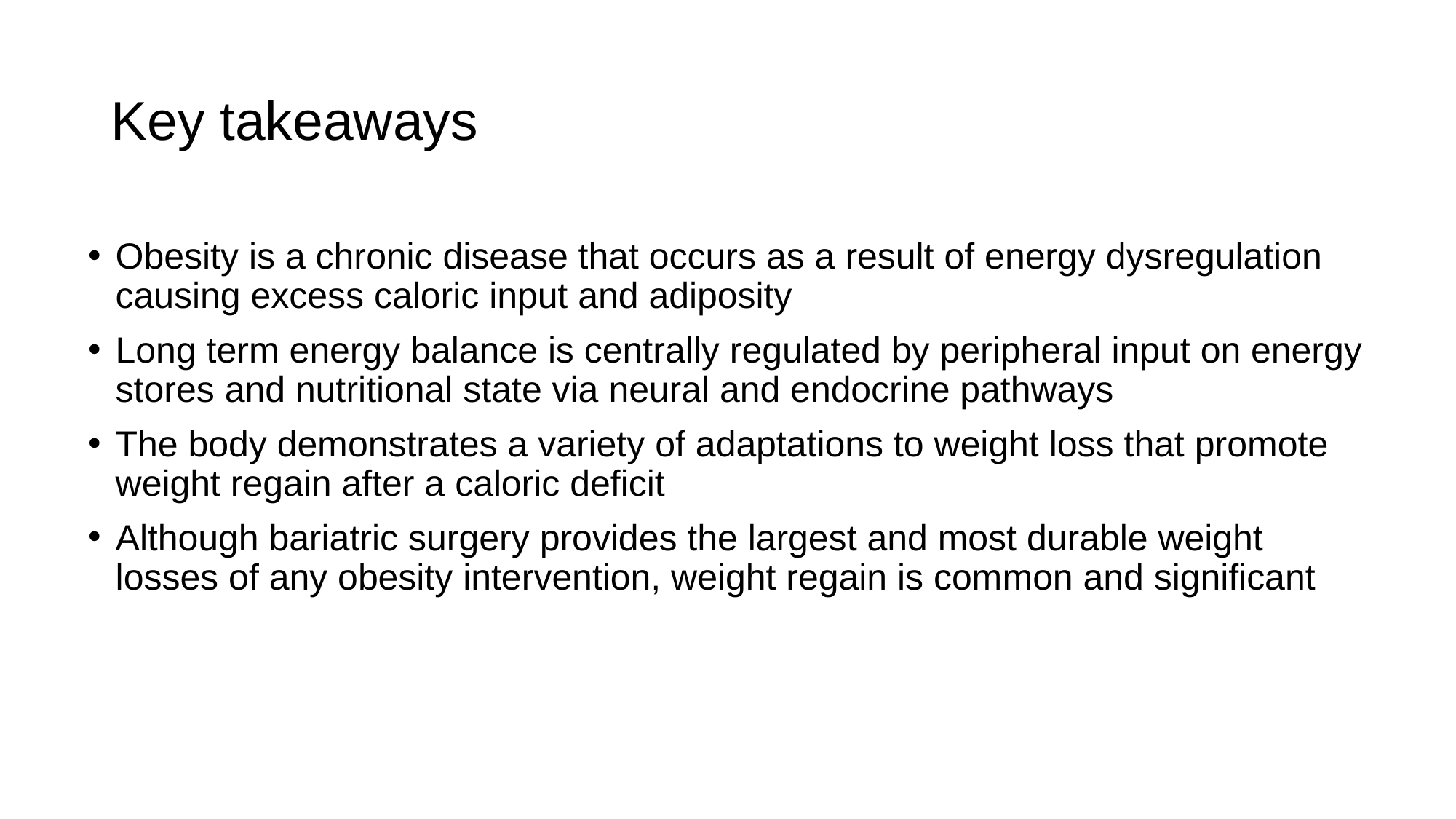

# Key takeaways
Obesity is a chronic disease that occurs as a result of energy dysregulation causing excess caloric input and adiposity
Long term energy balance is centrally regulated by peripheral input on energy stores and nutritional state via neural and endocrine pathways
The body demonstrates a variety of adaptations to weight loss that promote weight regain after a caloric deficit
Although bariatric surgery provides the largest and most durable weight losses of any obesity intervention, weight regain is common and significant